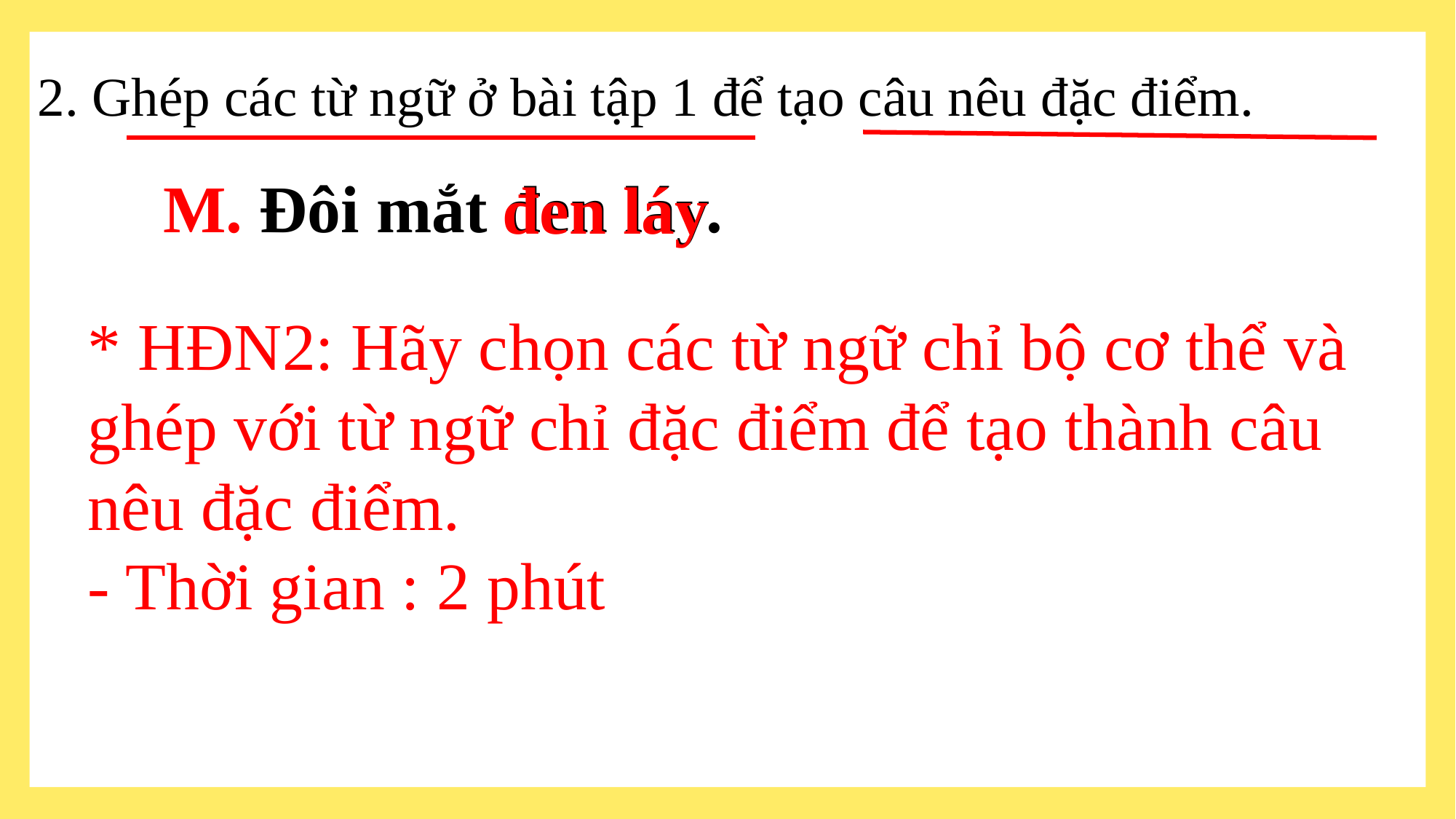

2. Ghép các từ ngữ ở bài tập 1 để tạo câu nêu đặc điểm.
M. Đôi mắt đen láy.
đen láy
* HĐN2: Hãy chọn các từ ngữ chỉ bộ cơ thể và ghép với từ ngữ chỉ đặc điểm để tạo thành câu nêu đặc điểm.
- Thời gian : 2 phút